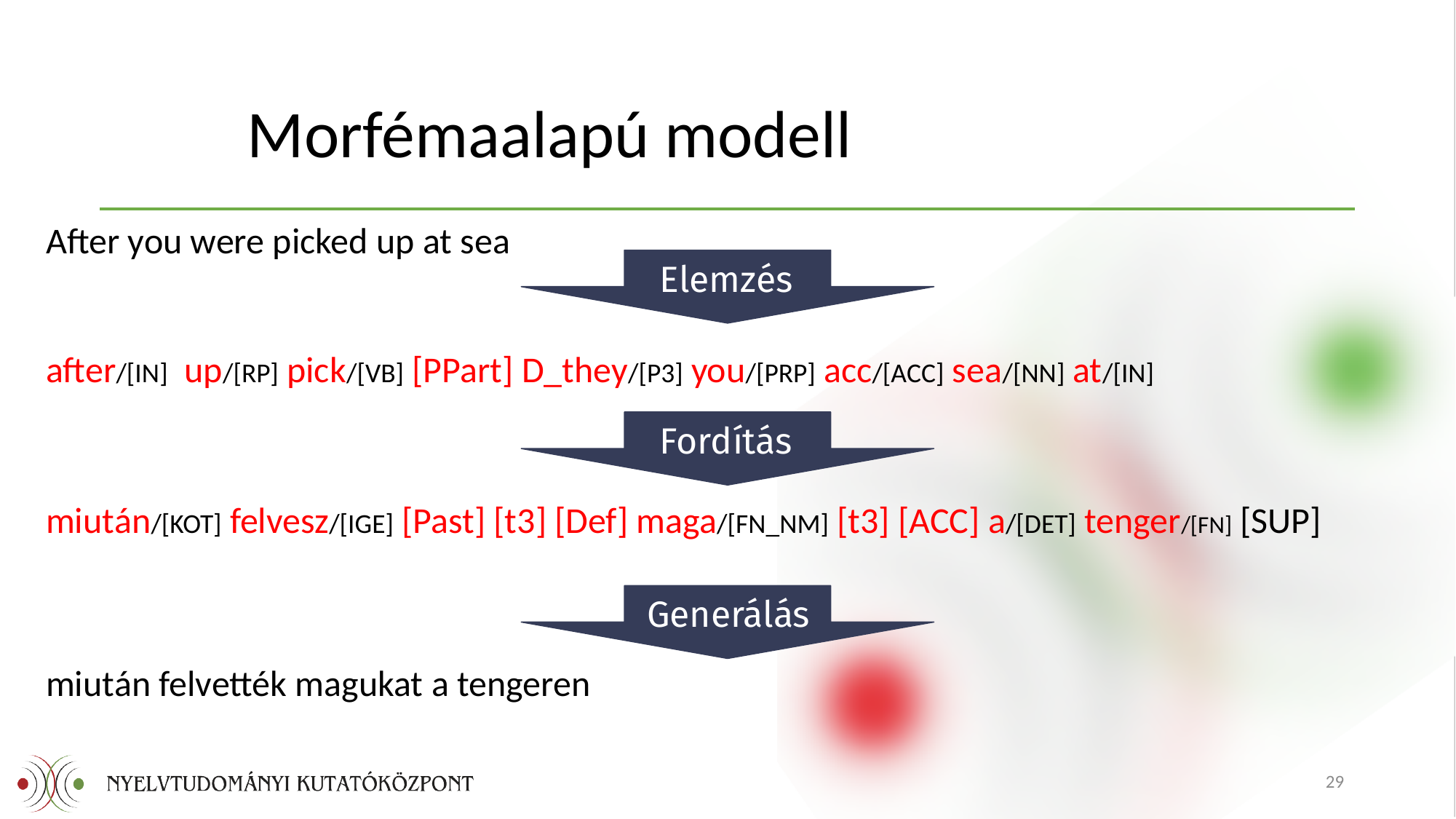

# Morfémaalapú modell
After you were picked up at sea

after/[IN]  up/[RP] pick/[VB] [PPart] D_they/[P3] you/[PRP] acc/[ACC] sea/[NN] at/[IN]

miután/[KOT] felvesz/[IGE] [Past] [t3] [Def] maga/[FN_NM] [t3] [ACC] a/[DET] tenger/[FN] [SUP]

miután felvették magukat a tengeren

Elemzés

Fordítás

Generálás
29